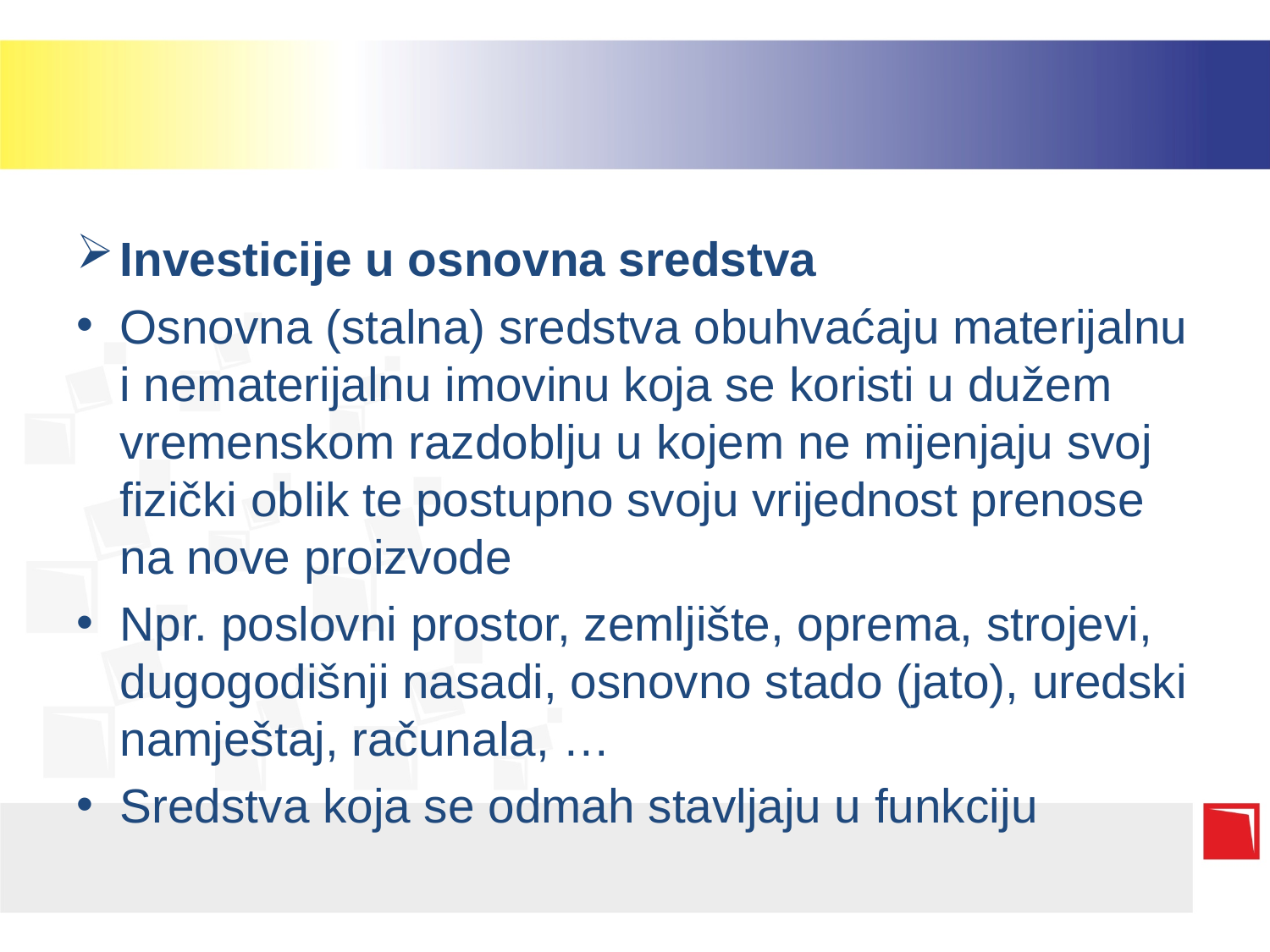

#
Investicije u osnovna sredstva
Osnovna (stalna) sredstva obuhvaćaju materijalnu i nematerijalnu imovinu koja se koristi u dužem vremenskom razdoblju u kojem ne mijenjaju svoj fizički oblik te postupno svoju vrijednost prenose na nove proizvode
Npr. poslovni prostor, zemljište, oprema, strojevi, dugogodišnji nasadi, osnovno stado (jato), uredski namještaj, računala, …
Sredstva koja se odmah stavljaju u funkciju